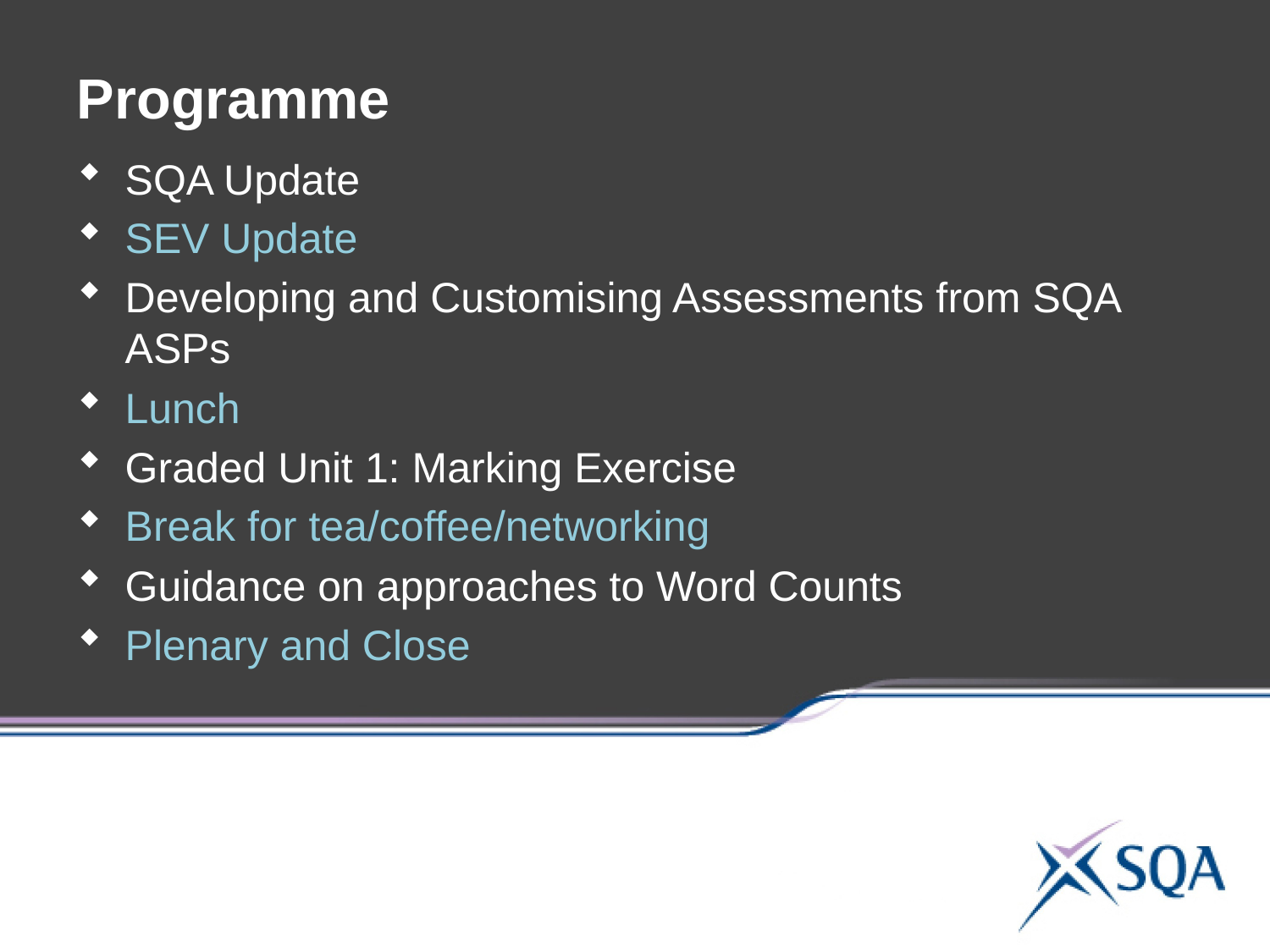

Programme
SQA Update
SEV Update
Developing and Customising Assessments from SQA ASPs
Lunch
Graded Unit 1: Marking Exercise
Break for tea/coffee/networking
Guidance on approaches to Word Counts
Plenary and Close